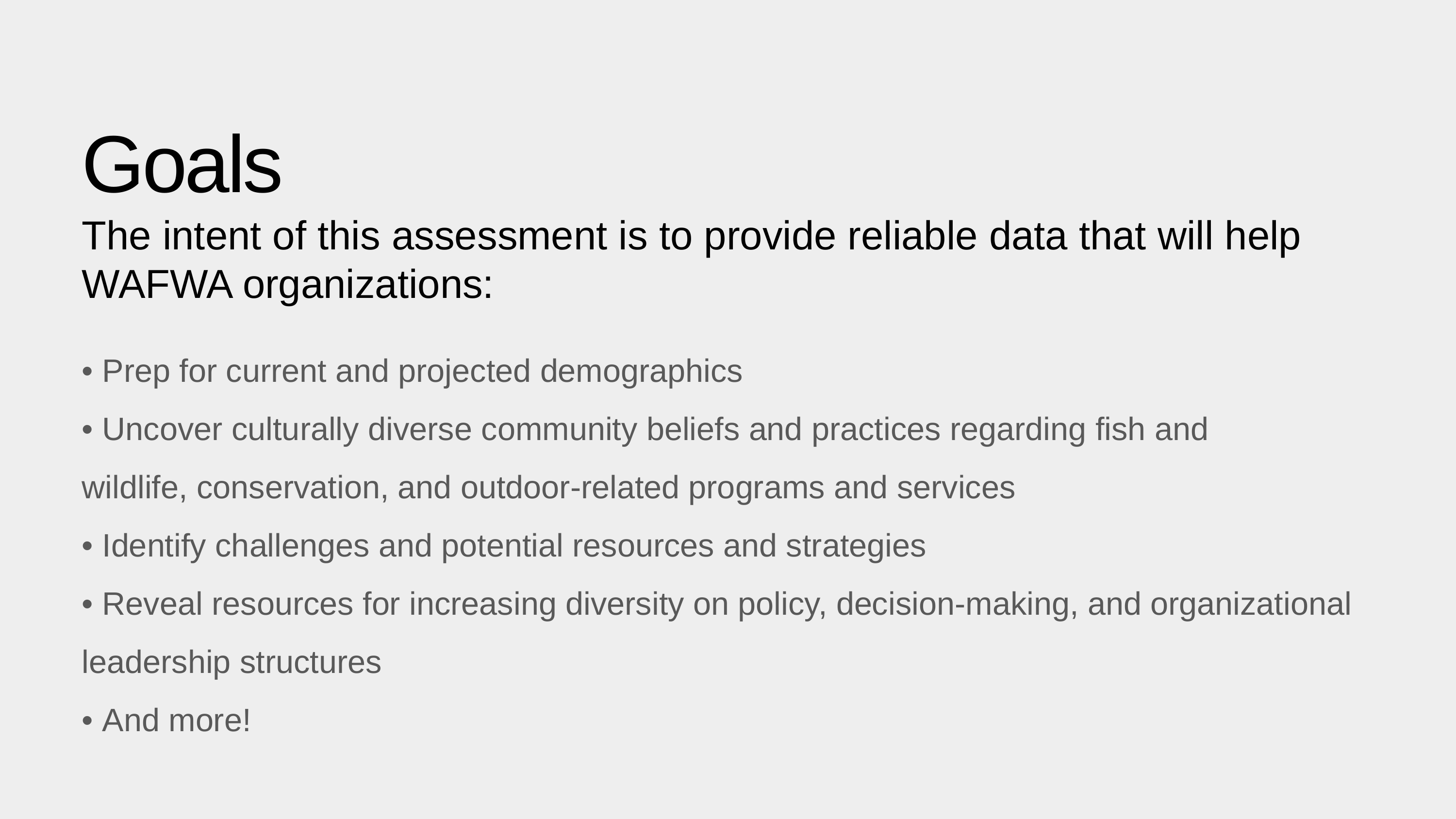

Goals
The intent of this assessment is to provide reliable data that will help WAFWA organizations:

• Prep for current and projected demographics
• Uncover culturally diverse community beliefs and practices regarding fish and
wildlife, conservation, and outdoor-related programs and services
• Identify challenges and potential resources and strategies
• Reveal resources for increasing diversity on policy, decision-making, and organizational leadership structures
• And more!